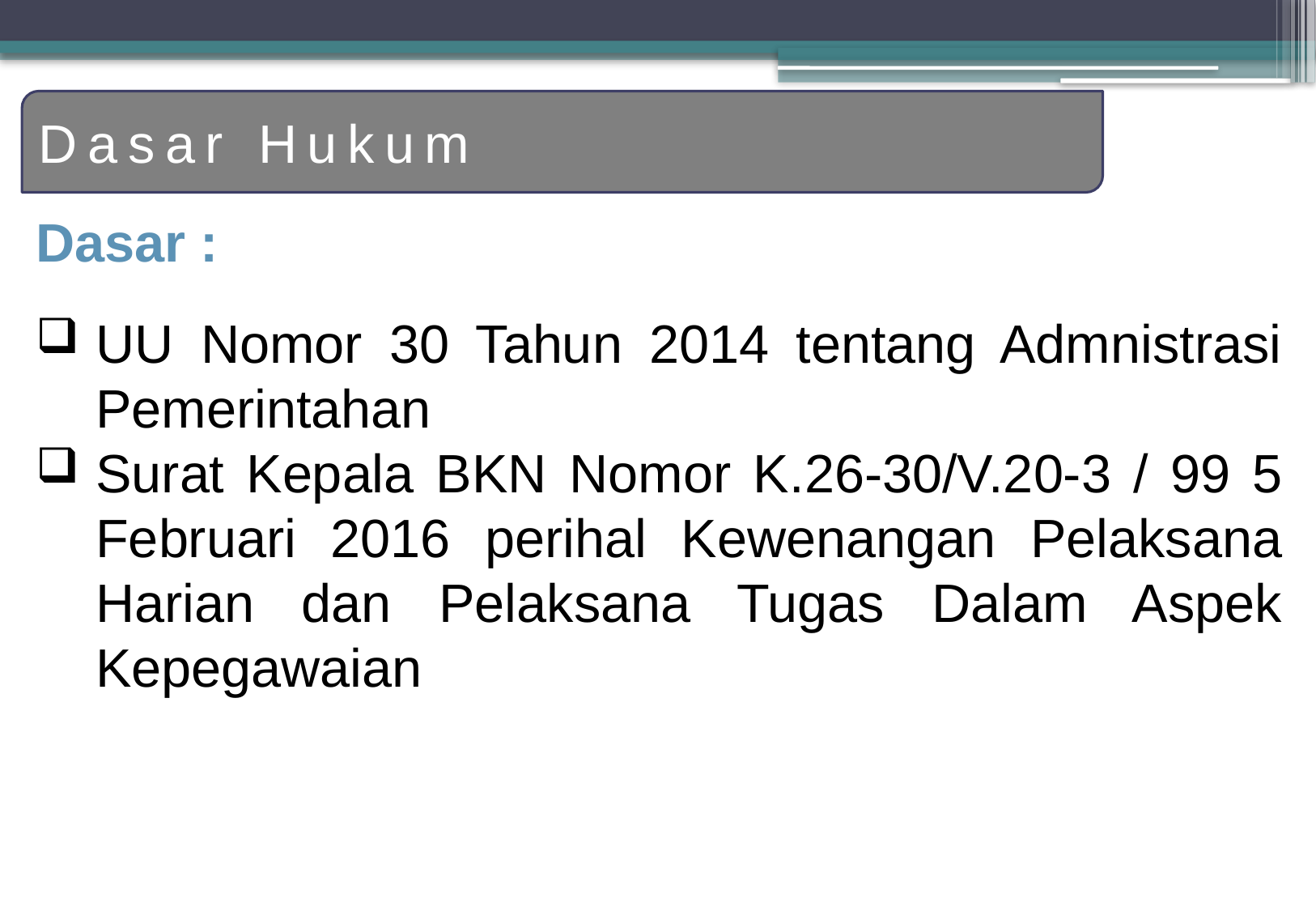

Dasar Hukum
Dasar :
UU Nomor 30 Tahun 2014 tentang Admnistrasi Pemerintahan
Surat Kepala BKN Nomor K.26-30/V.20-3 / 99 5 Februari 2016 perihal Kewenangan Pelaksana Harian dan Pelaksana Tugas Dalam Aspek Kepegawaian